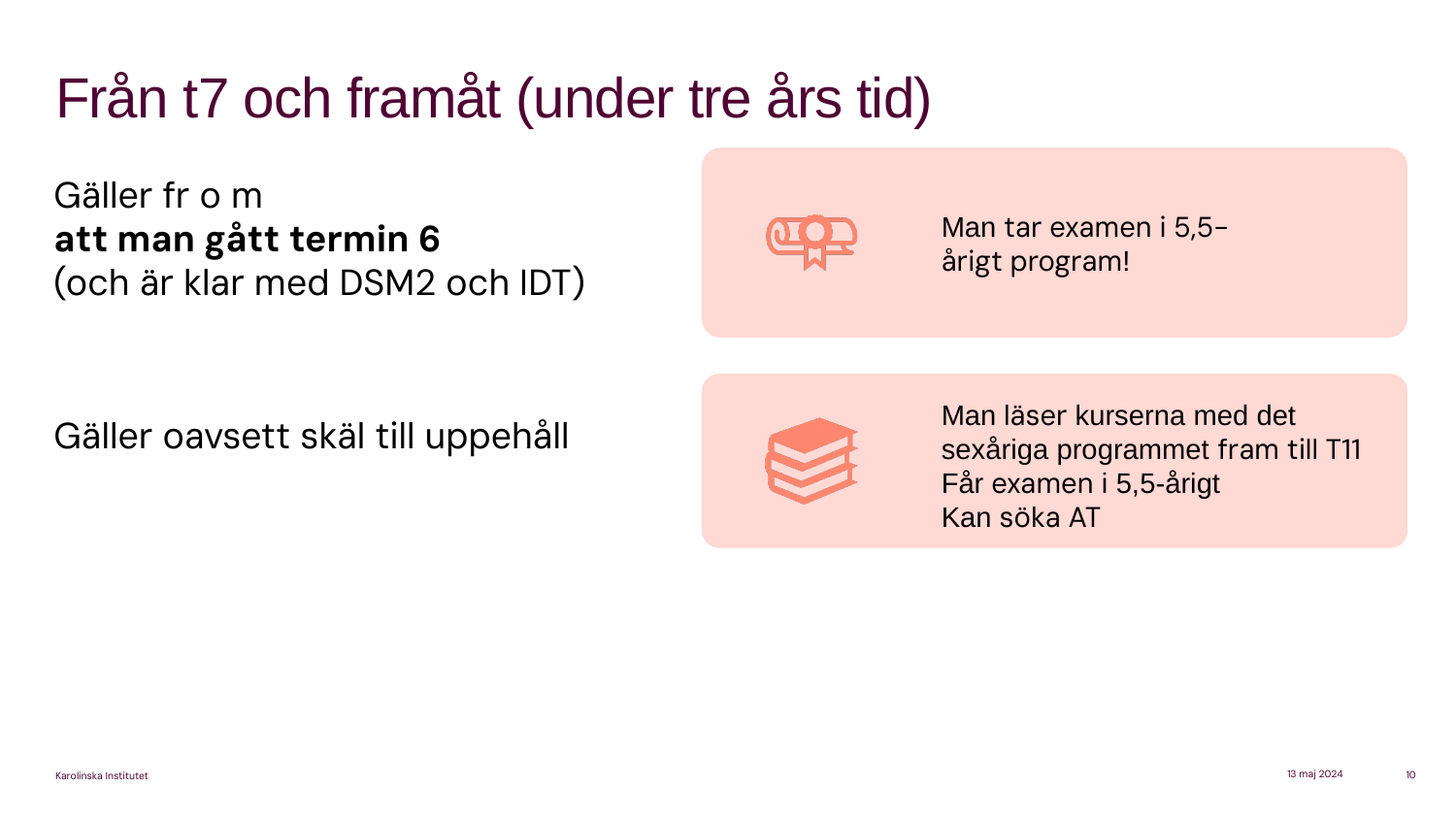

# Från t7 och framåt (under tre års tid)
Man tar examen i 5,5-årigt program!
Man läser kurserna med det sexåriga programmet fram till T11
Får examen i 5,5-årigt
Kan söka AT
Gäller fr o m
att man gått termin 6 
(och är klar med DSM2 och IDT)

Gäller oavsett skäl till uppehåll
13 maj 2024
10
Karolinska Institutet